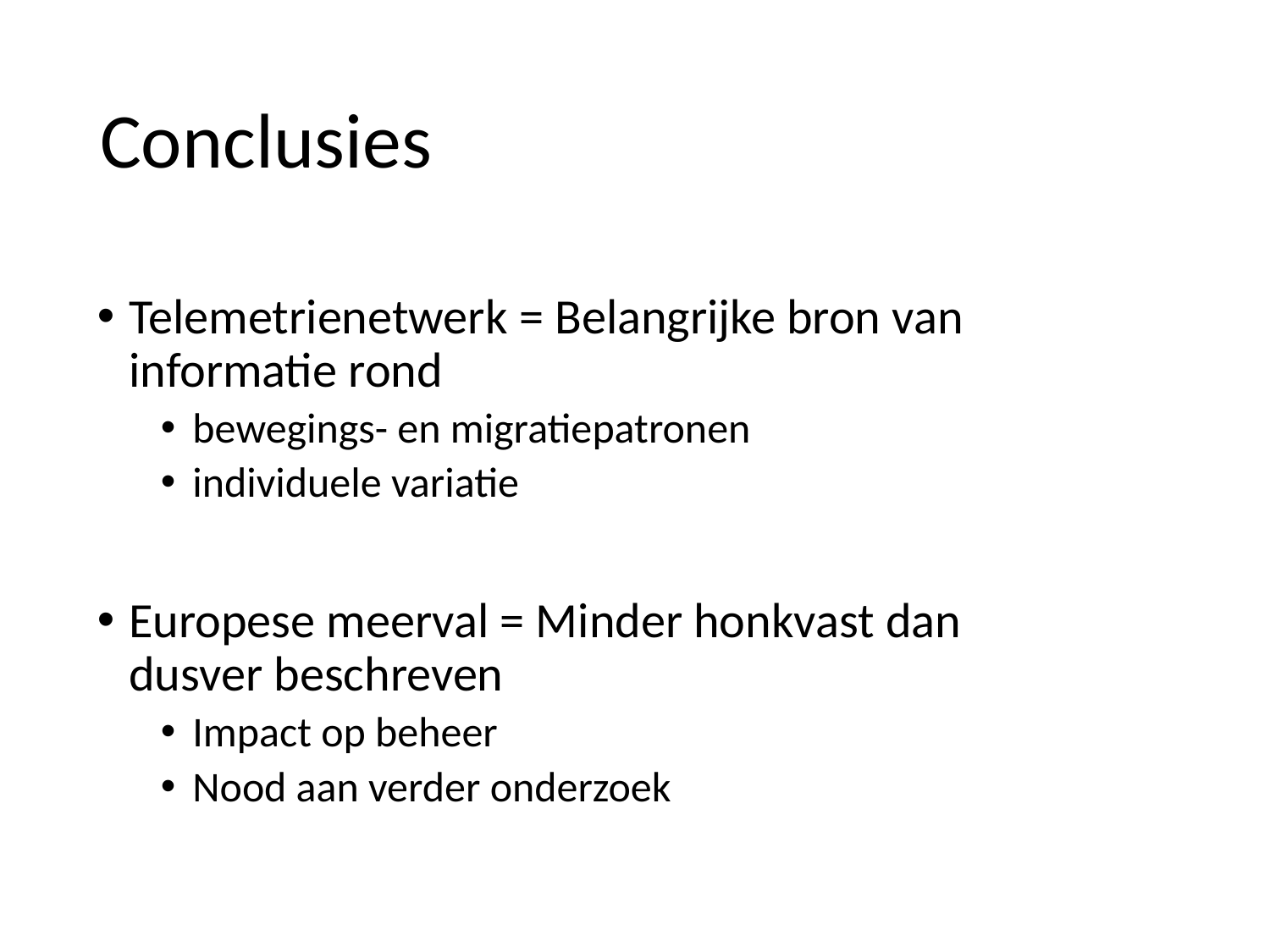

# Conclusies
Telemetrienetwerk = Belangrijke bron van informatie rond
bewegings- en migratiepatronen
individuele variatie

Europese meerval = Minder honkvast dan dusver beschreven
Impact op beheer
Nood aan verder onderzoek